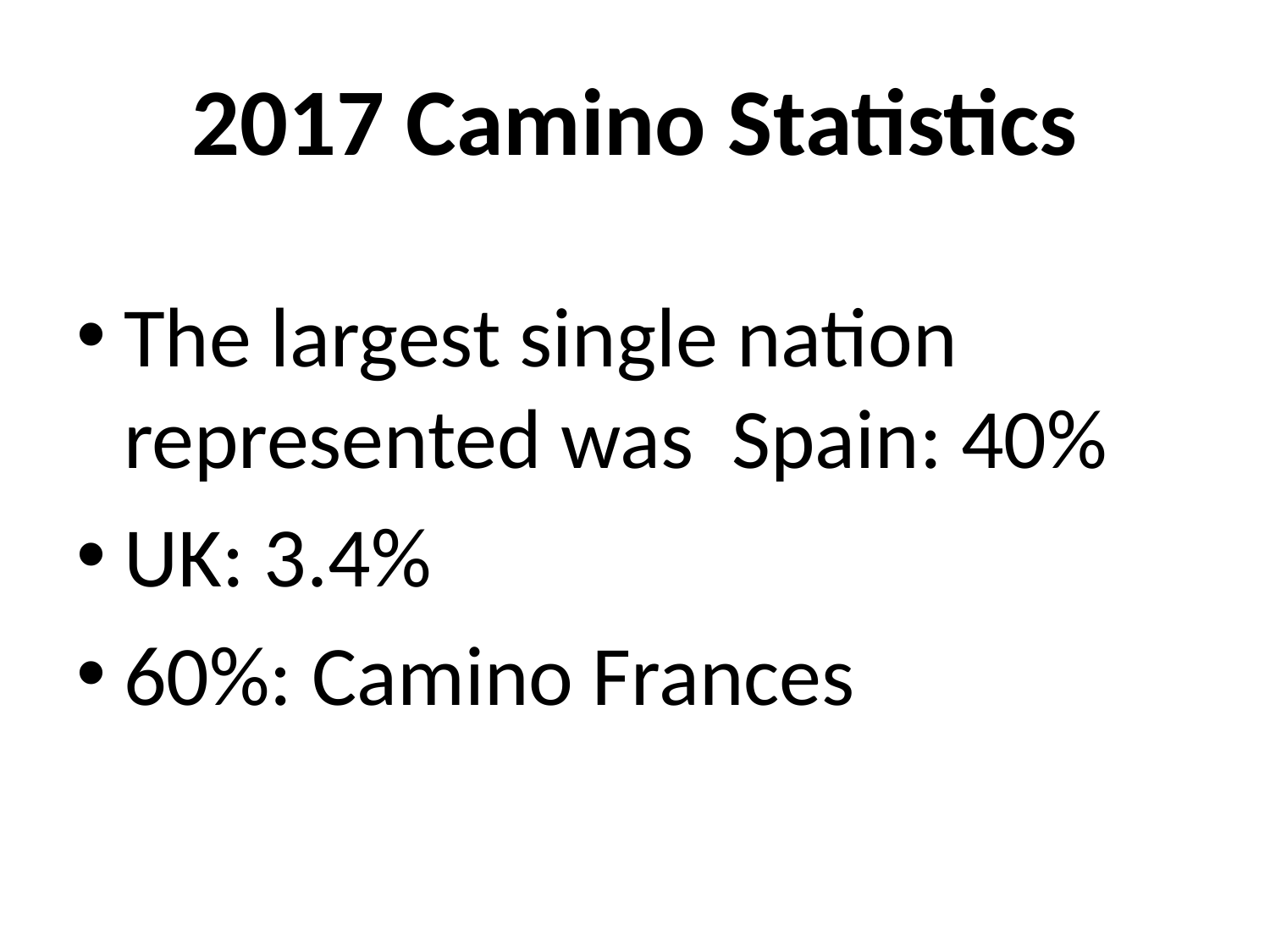

# 2017 Camino Statistics
The largest single nation represented was  Spain: 40%
UK: 3.4%
60%: Camino Frances